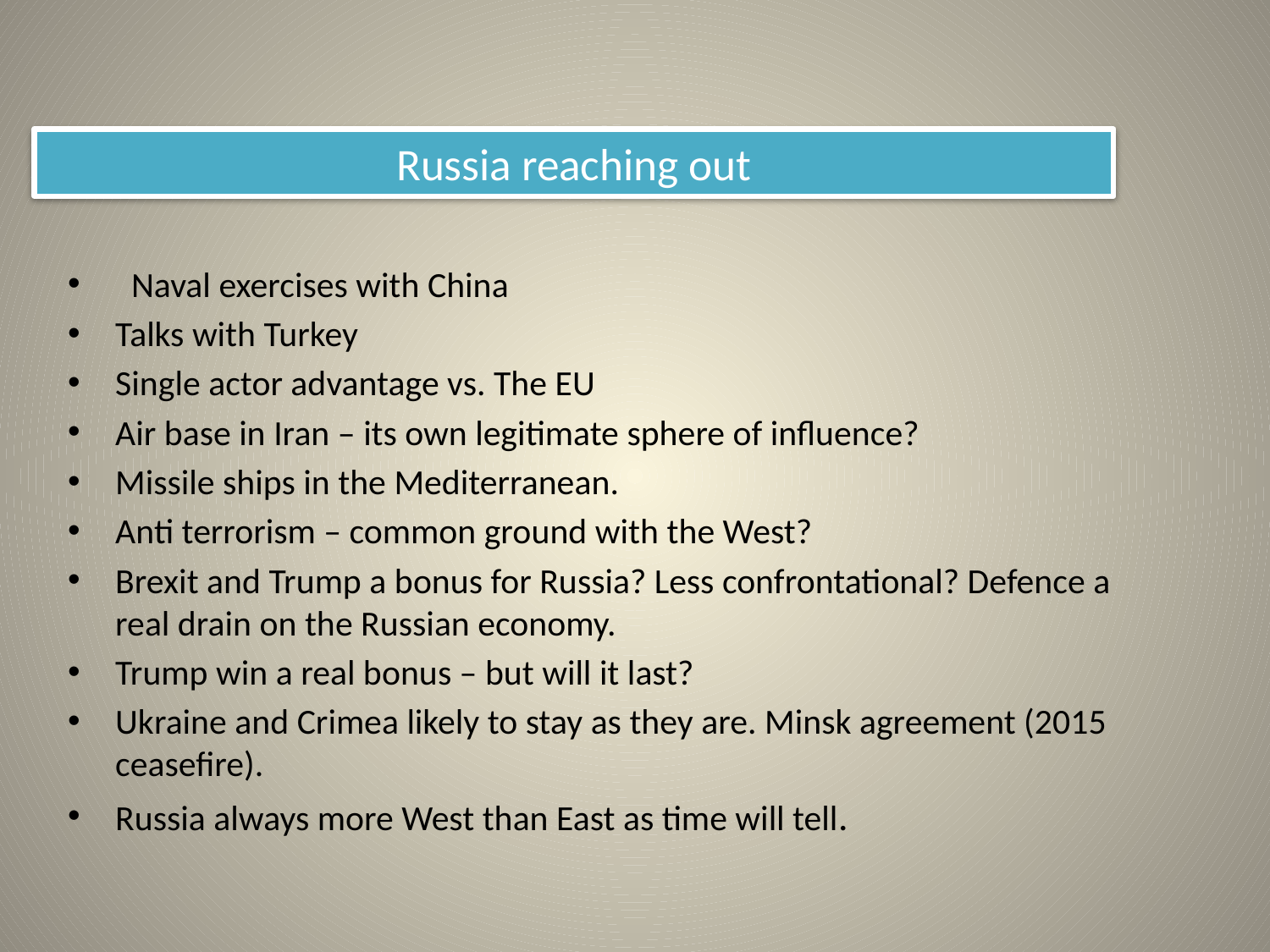

# Russia reaching out

Naval exercises with China
Talks with Turkey
Single actor advantage vs. The EU
Air base in Iran – its own legitimate sphere of influence?
Missile ships in the Mediterranean.
Anti terrorism – common ground with the West?
Brexit and Trump a bonus for Russia? Less confrontational? Defence a real drain on the Russian economy.
Trump win a real bonus – but will it last?
Ukraine and Crimea likely to stay as they are. Minsk agreement (2015 ceasefire).
Russia always more West than East as time will tell.